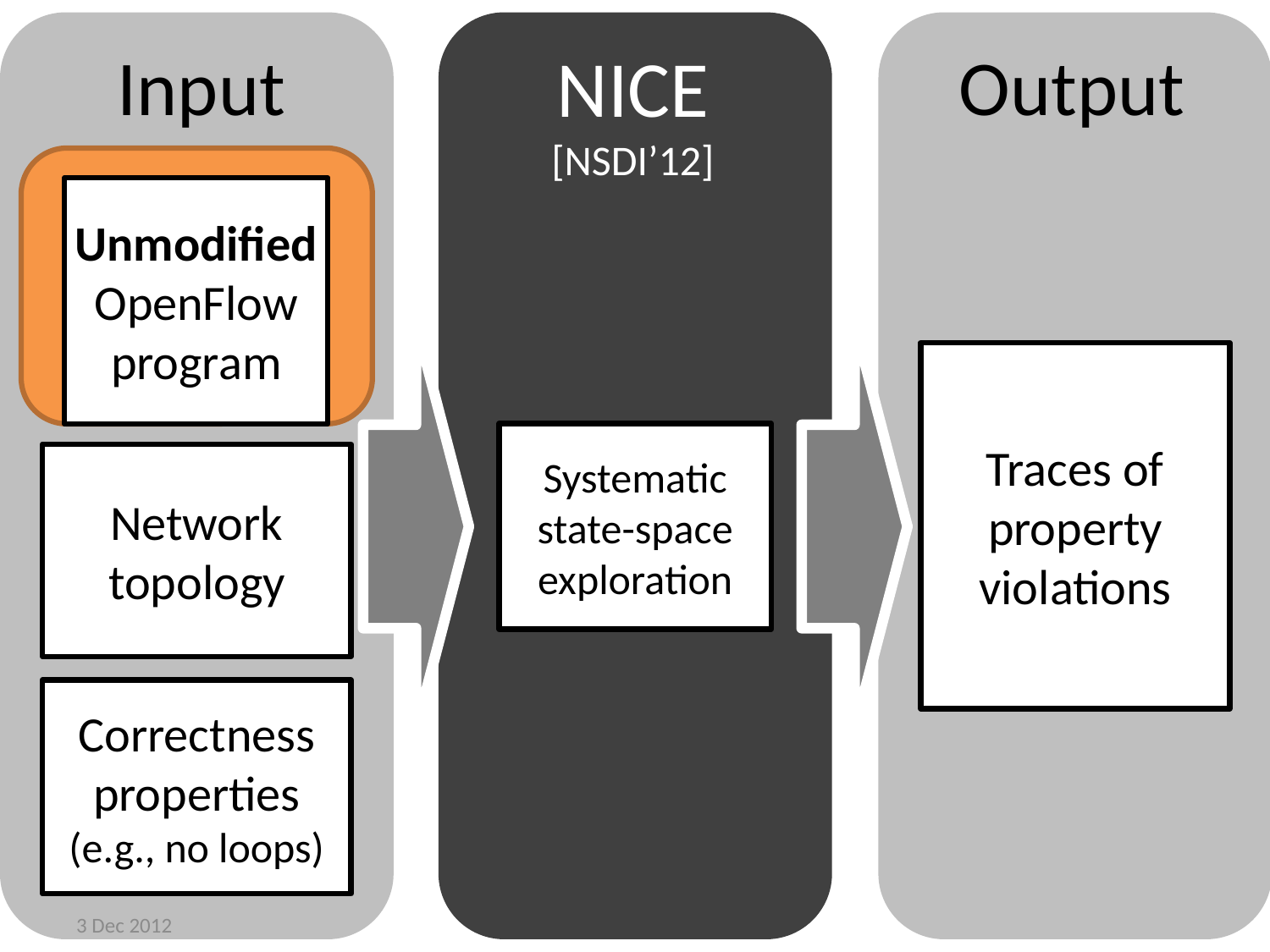

NICE
[NSDI’12]

Input
Output

Unmodified
OpenFlow
program

Traces of property violations
Systematic state-space
exploration
Network
topology
Correctness
properties (e.g., no loops)
3 Dec 2012
DIMACS Workshop on SDN
5